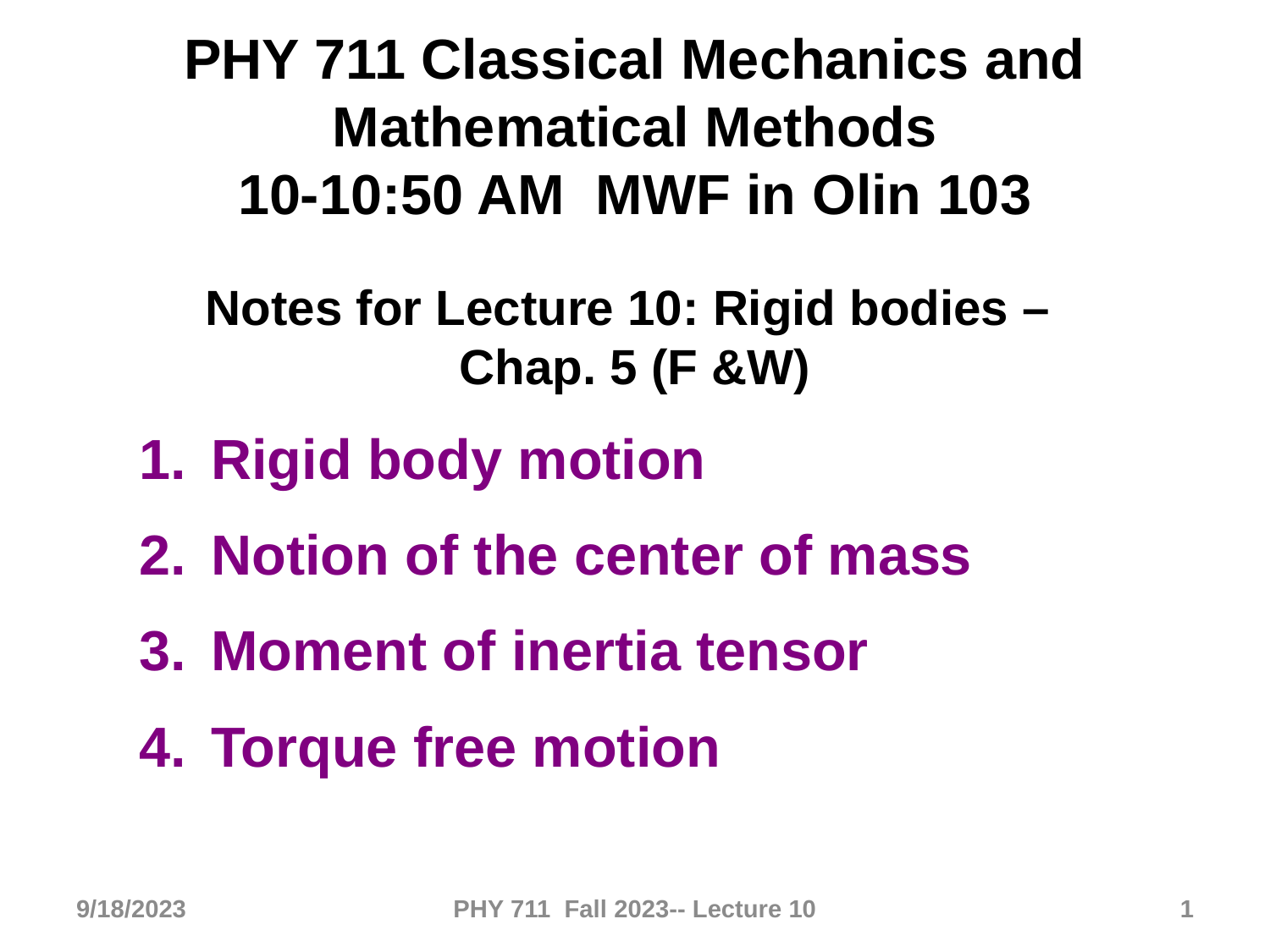

PHY 711 Classical Mechanics and Mathematical Methods
10-10:50 AM  MWF in Olin 103

Notes for Lecture 10: Rigid bodies –
Chap. 5 (F &W)
Rigid body motion
Notion of the center of mass
Moment of inertia tensor
Torque free motion
9/18/2023
PHY 711  Fall 2023-- Lecture 10
1